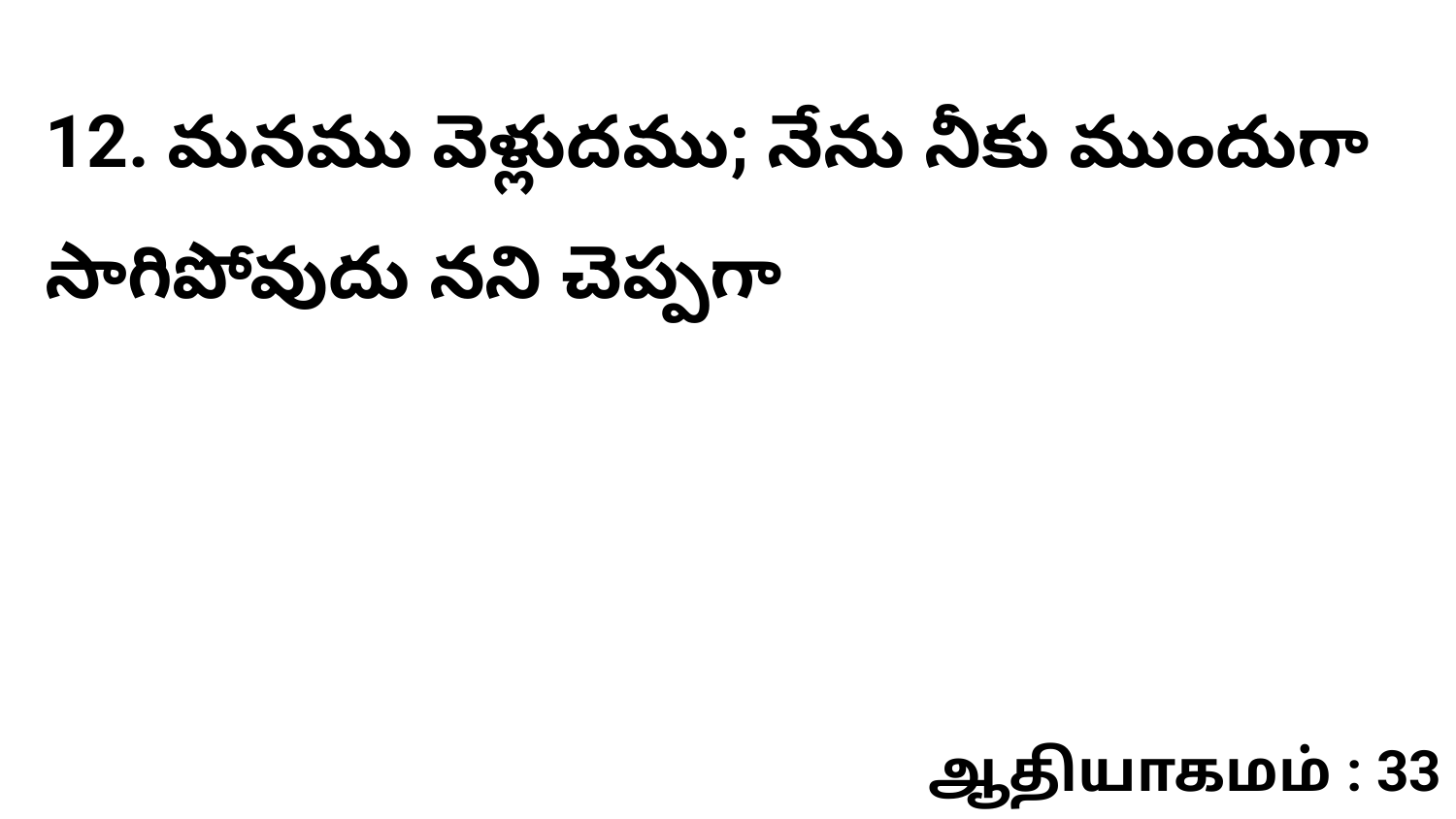

12. మనము వెళ్లుదము; నేను నీకు ముందుగా సాగిపోవుదు నని చెప్పగా
ஆதியாகமம் : 33